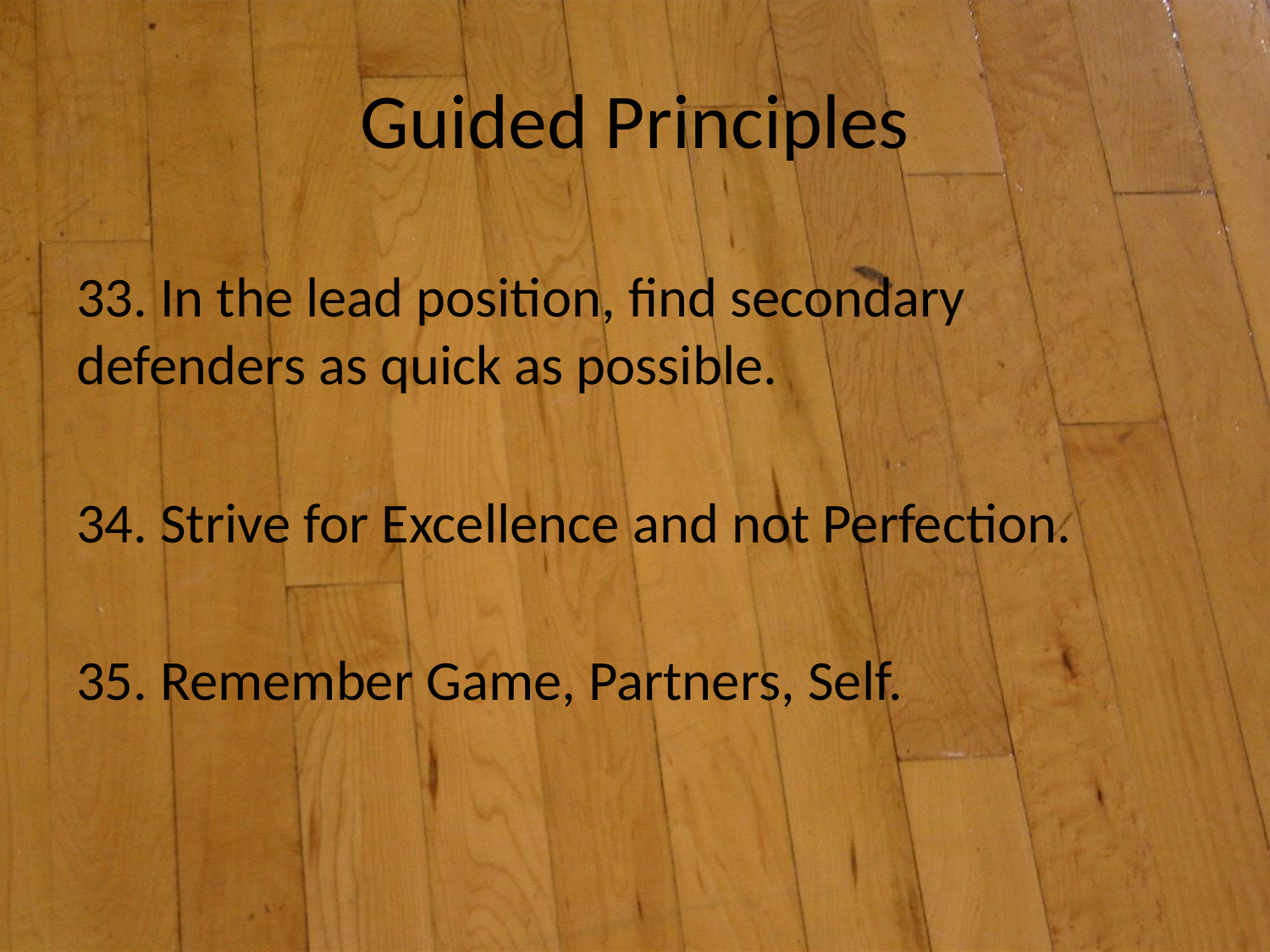

# Guided Principles
33. In the lead position, find secondary defenders as quick as possible.

34. Strive for Excellence and not Perfection.

35. Remember Game, Partners, Self.